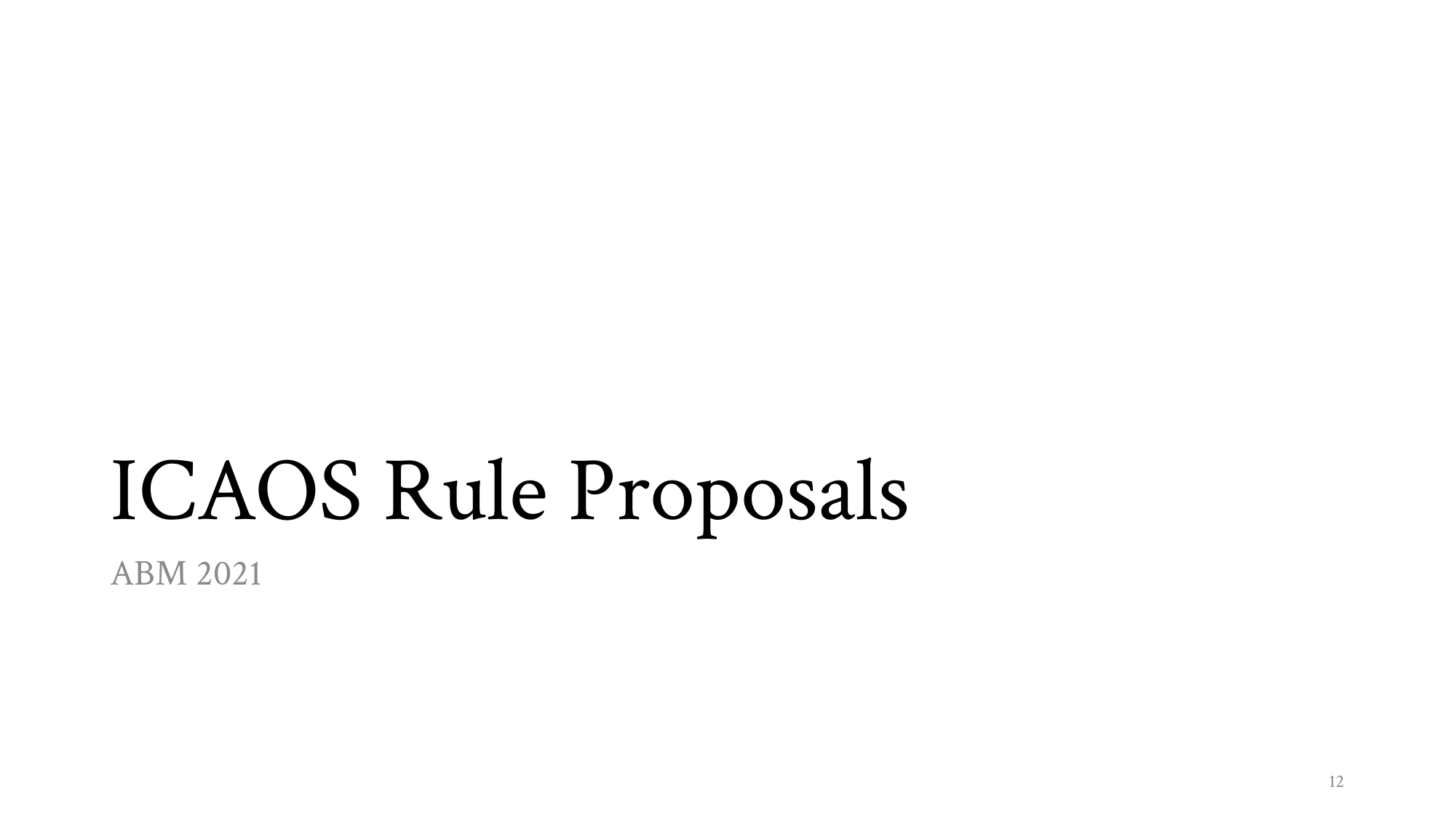

# ICAOS Rule Proposals
ABM 2021
12